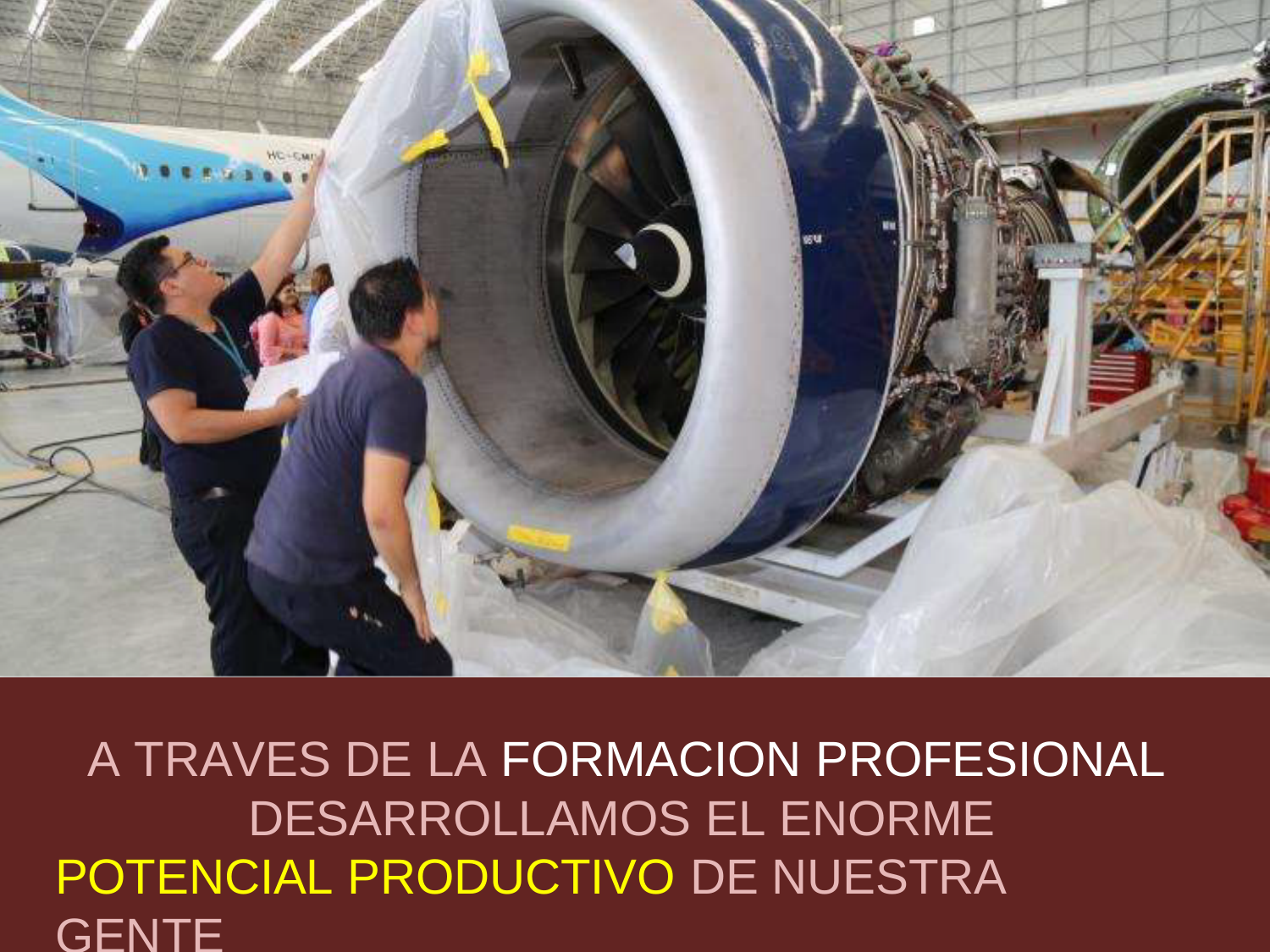

A TRAVES DE LA FORMACION PROFESIONAL
DESARROLLAMOS EL ENORME POTENCIAL PRODUCTIVO DE NUESTRA GENTE